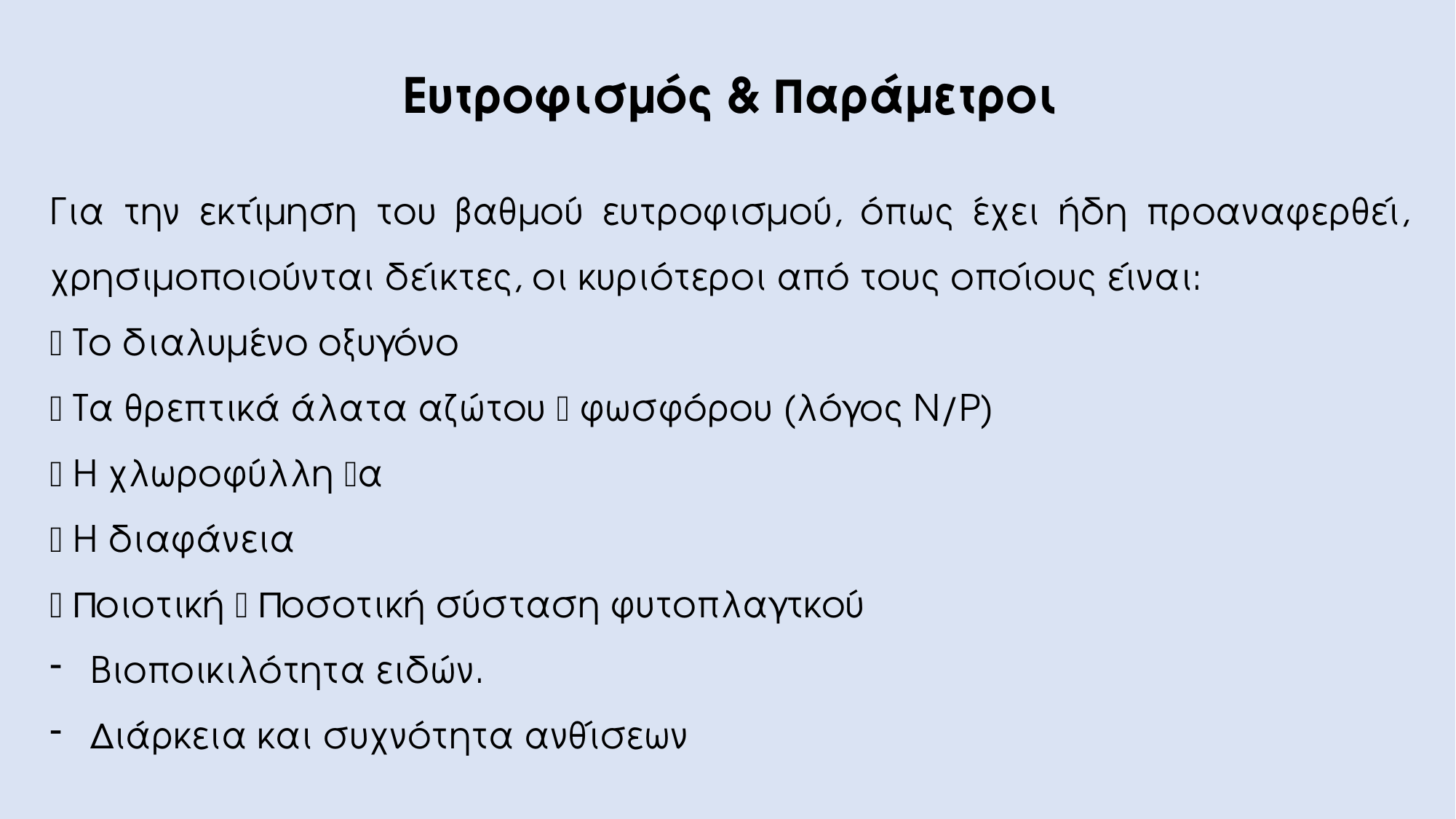

Ευτροφισμός & Παράμετροι

Για την εκτίμηση του βαθμού ευτροφισμού, όπως έχει ήδη προαναφερθεί, χρησιμοποιούνται δείκτες, οι κυριότεροι από τους οποίους είναι:
− Το διαλυμένο οξυγόνο
− Τα θρεπτικά άλατα αζώτου − φωσφόρου (λόγος N/P)
− Η χλωροφύλλη −α
− Η διαφάνεια
− Ποιοτική − Ποσοτική σύσταση φυτοπλαγτκού
Βιοποικιλότητα ειδών.
Διάρκεια και συχνότητα ανθίσεων